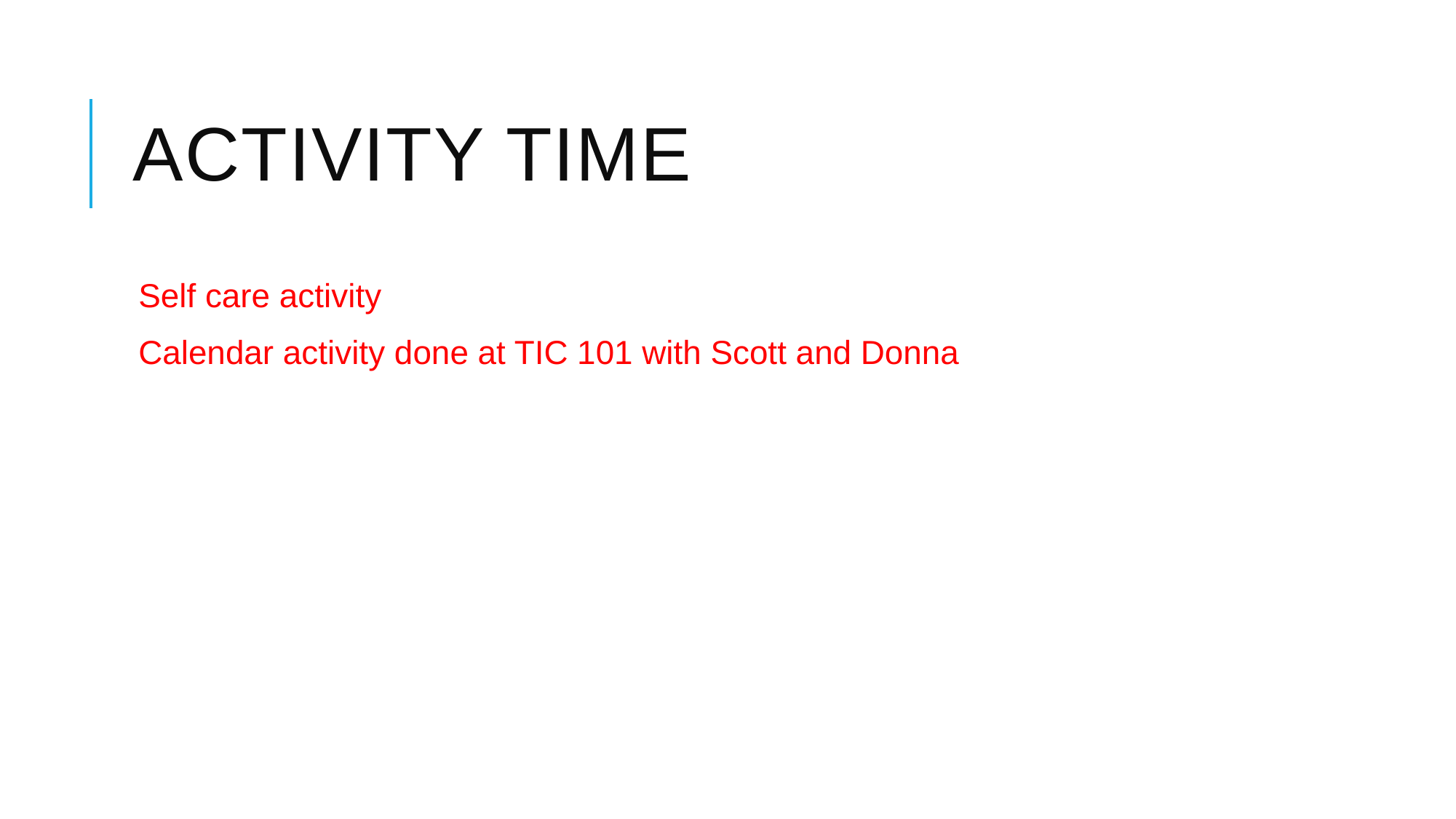

# Activity time
Self care activity
Calendar activity done at TIC 101 with Scott and Donna